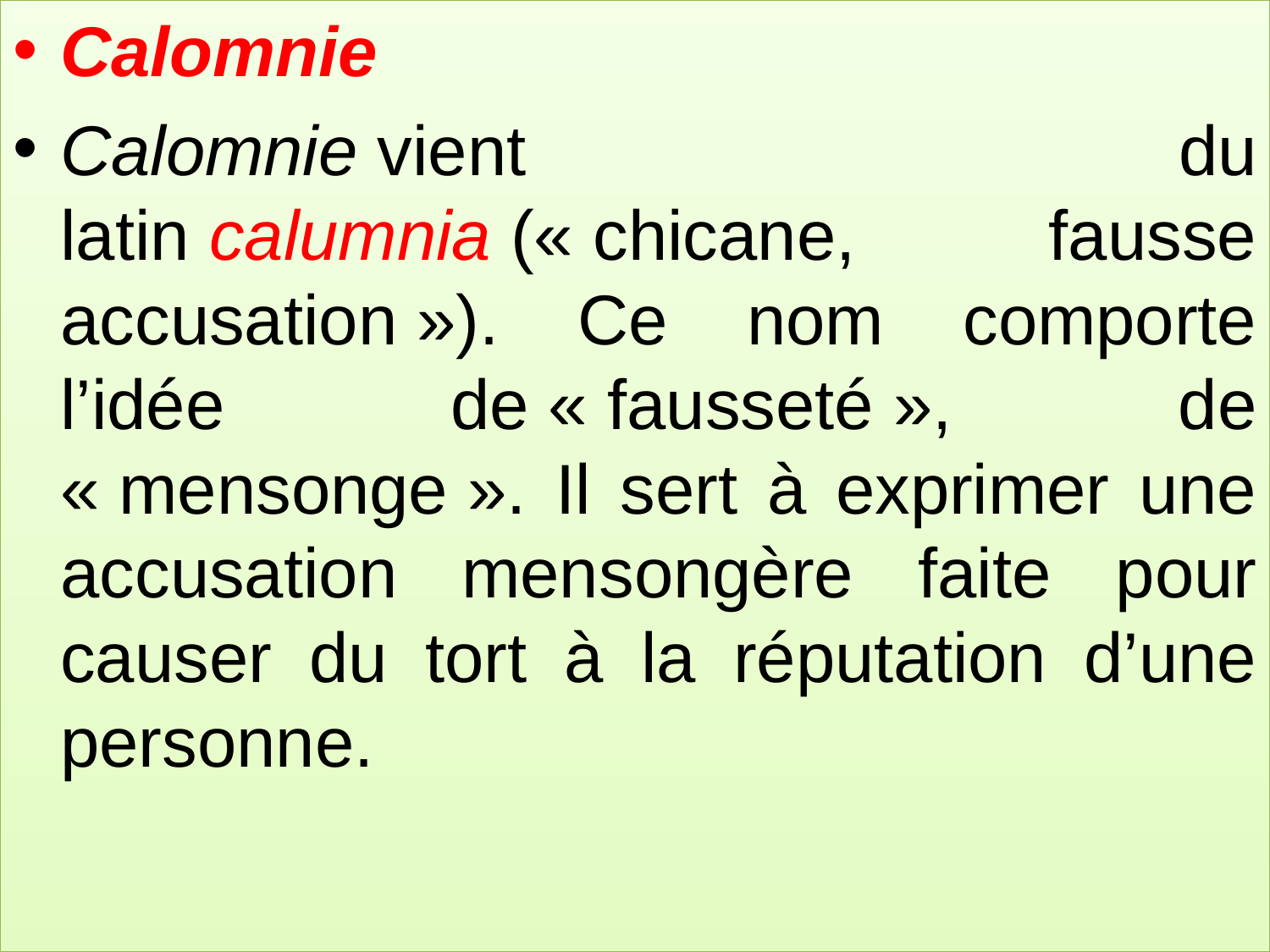

Calomnie
Calomnie vient du latin calumnia (« chicane, fausse accusation »). Ce nom comporte l’idée de « fausseté », de « mensonge ». Il sert à exprimer une accusation mensongère faite pour causer du tort à la réputation d’une personne.